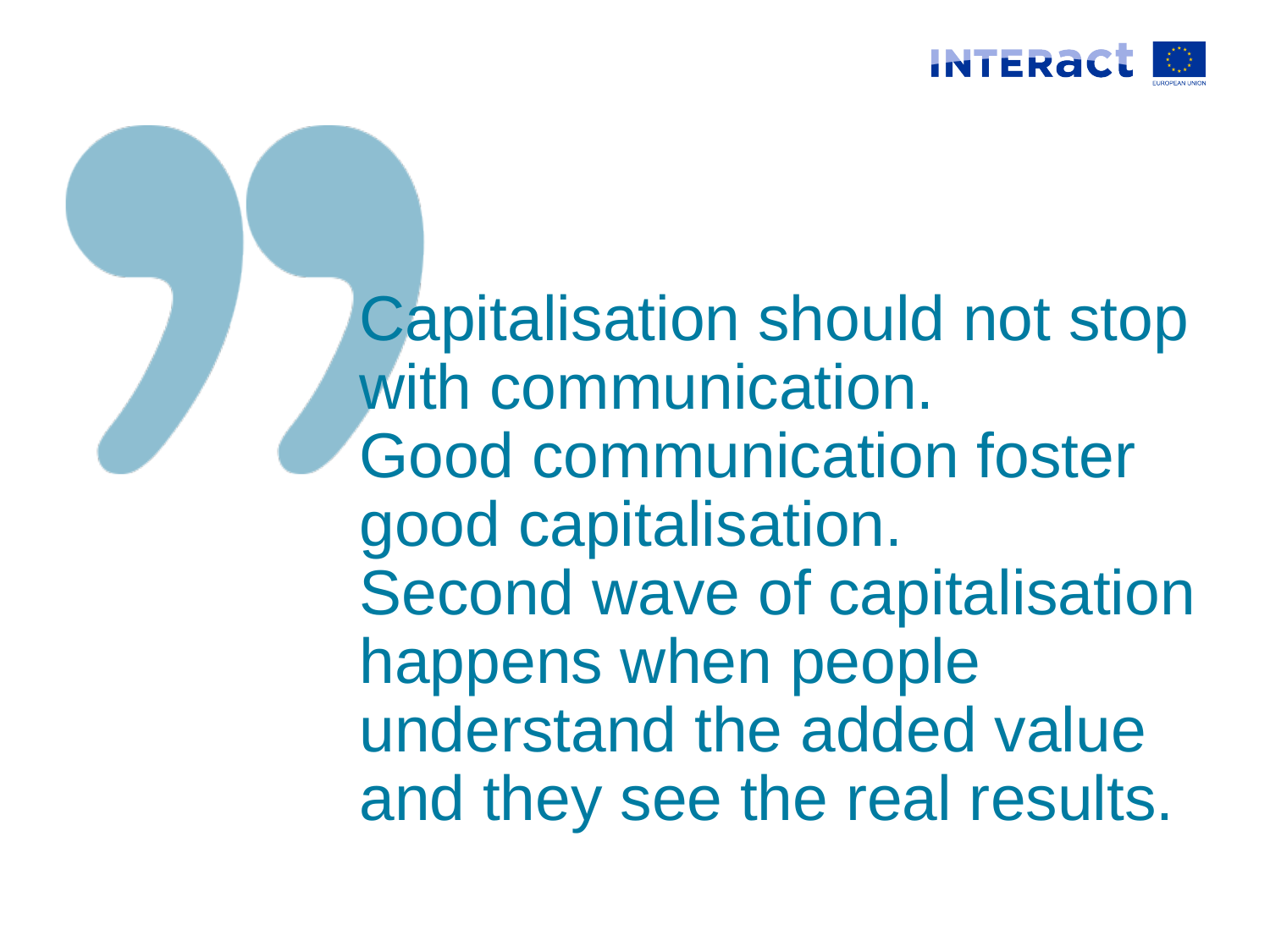

# Capitalisation should not stop with communication. Good communication foster good capitalisation. Second wave of capitalisation happens when people understand the added value and they see the real results.